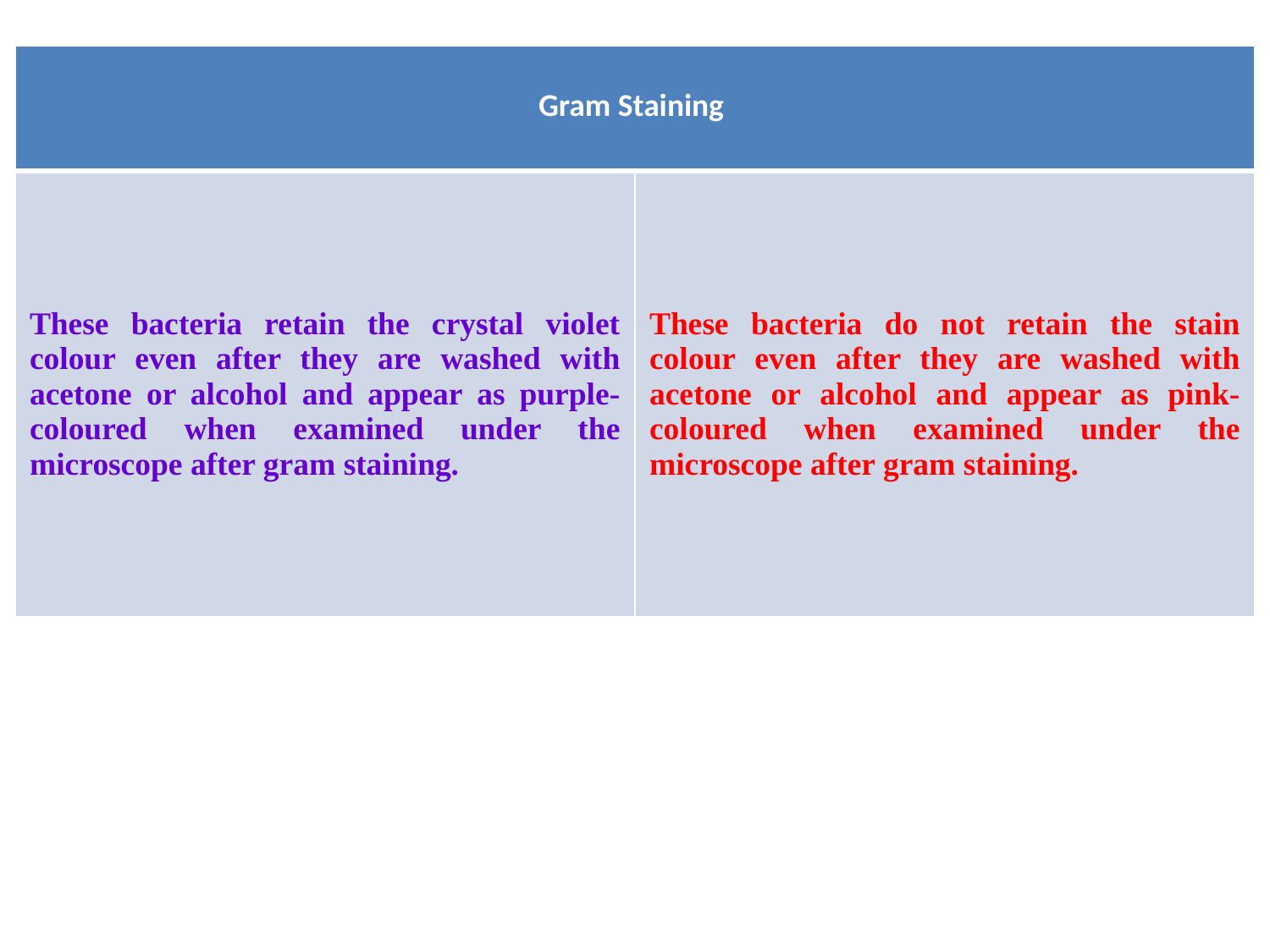

#
| Gram Staining |  |
| --- | --- |
| These bacteria retain the crystal violet colour even after they are washed with acetone or alcohol and appear as purple-coloured when examined under the microscope after gram staining. | These bacteria do not retain the stain colour even after they are washed with acetone or alcohol and appear as pink-coloured when examined under the microscope after gram staining. |